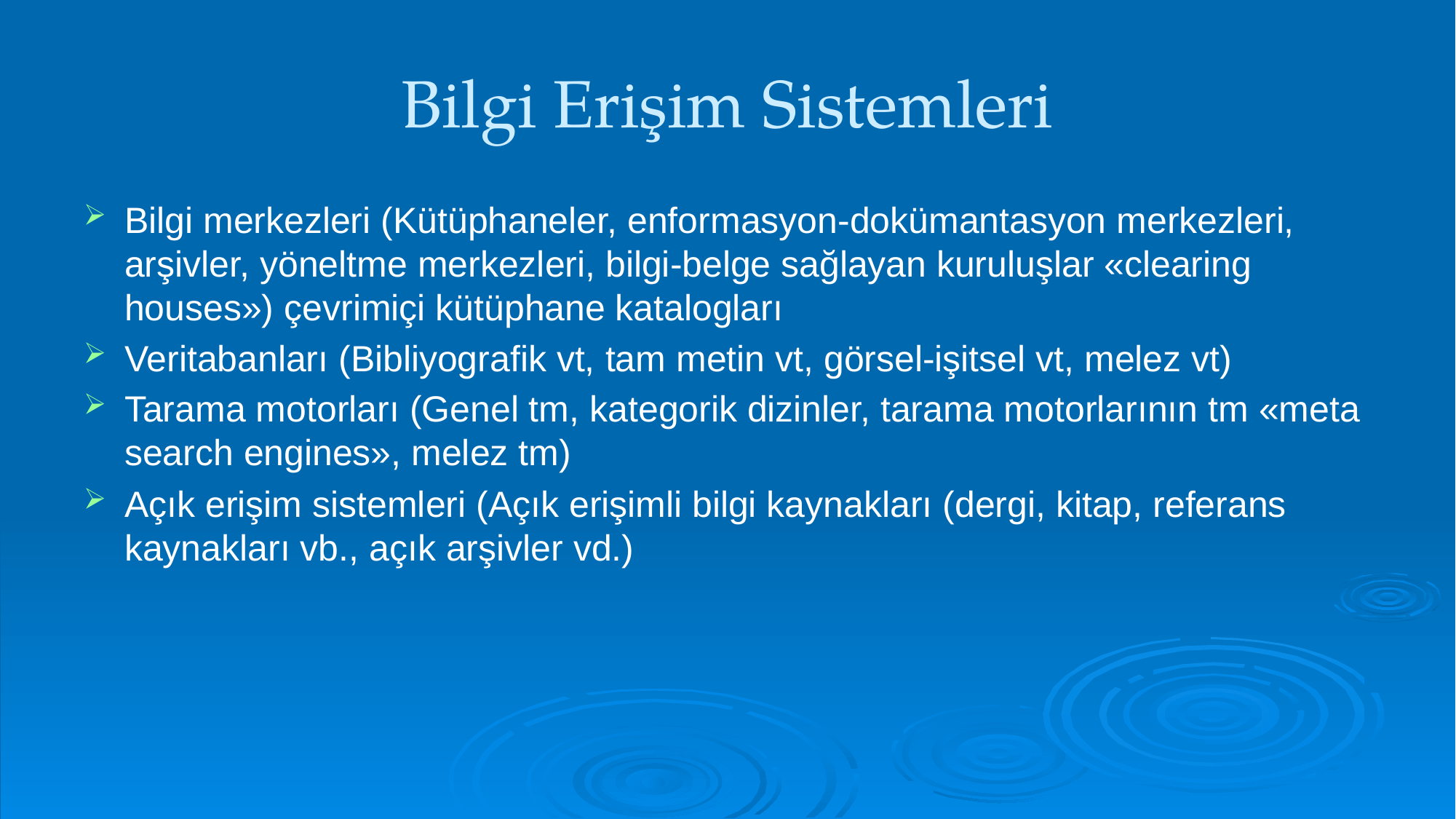

# Bilgi Erişim Sistemleri
Bilgi merkezleri (Kütüphaneler, enformasyon-dokümantasyon merkezleri, arşivler, yöneltme merkezleri, bilgi-belge sağlayan kuruluşlar «clearing houses») çevrimiçi kütüphane katalogları
Veritabanları (Bibliyografik vt, tam metin vt, görsel-işitsel vt, melez vt)
Tarama motorları (Genel tm, kategorik dizinler, tarama motorlarının tm «meta search engines», melez tm)
Açık erişim sistemleri (Açık erişimli bilgi kaynakları (dergi, kitap, referans kaynakları vb., açık arşivler vd.)